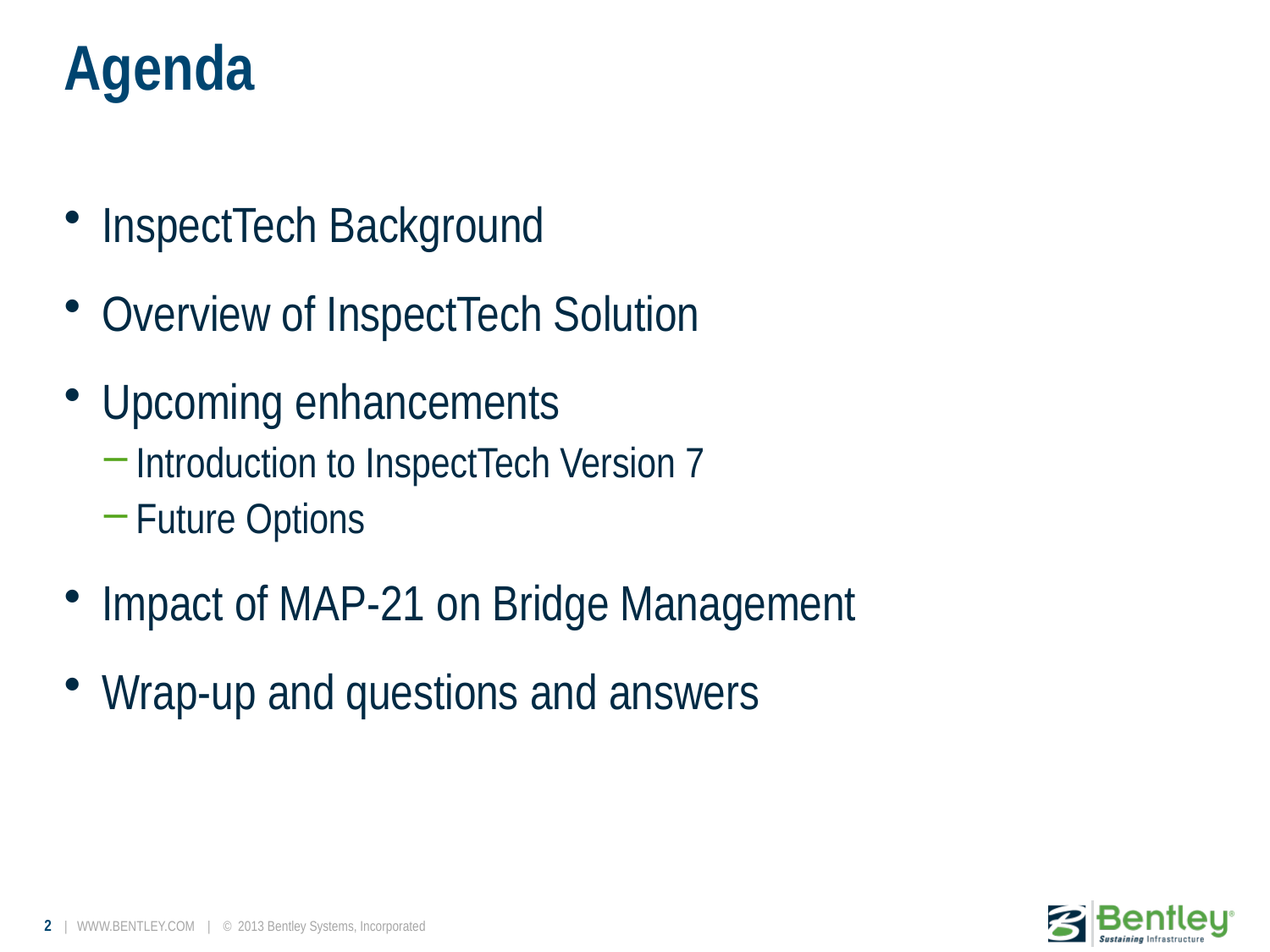

# Agenda
InspectTech Background
Overview of InspectTech Solution
Upcoming enhancements
Introduction to InspectTech Version 7
Future Options
Impact of MAP-21 on Bridge Management
Wrap-up and questions and answers